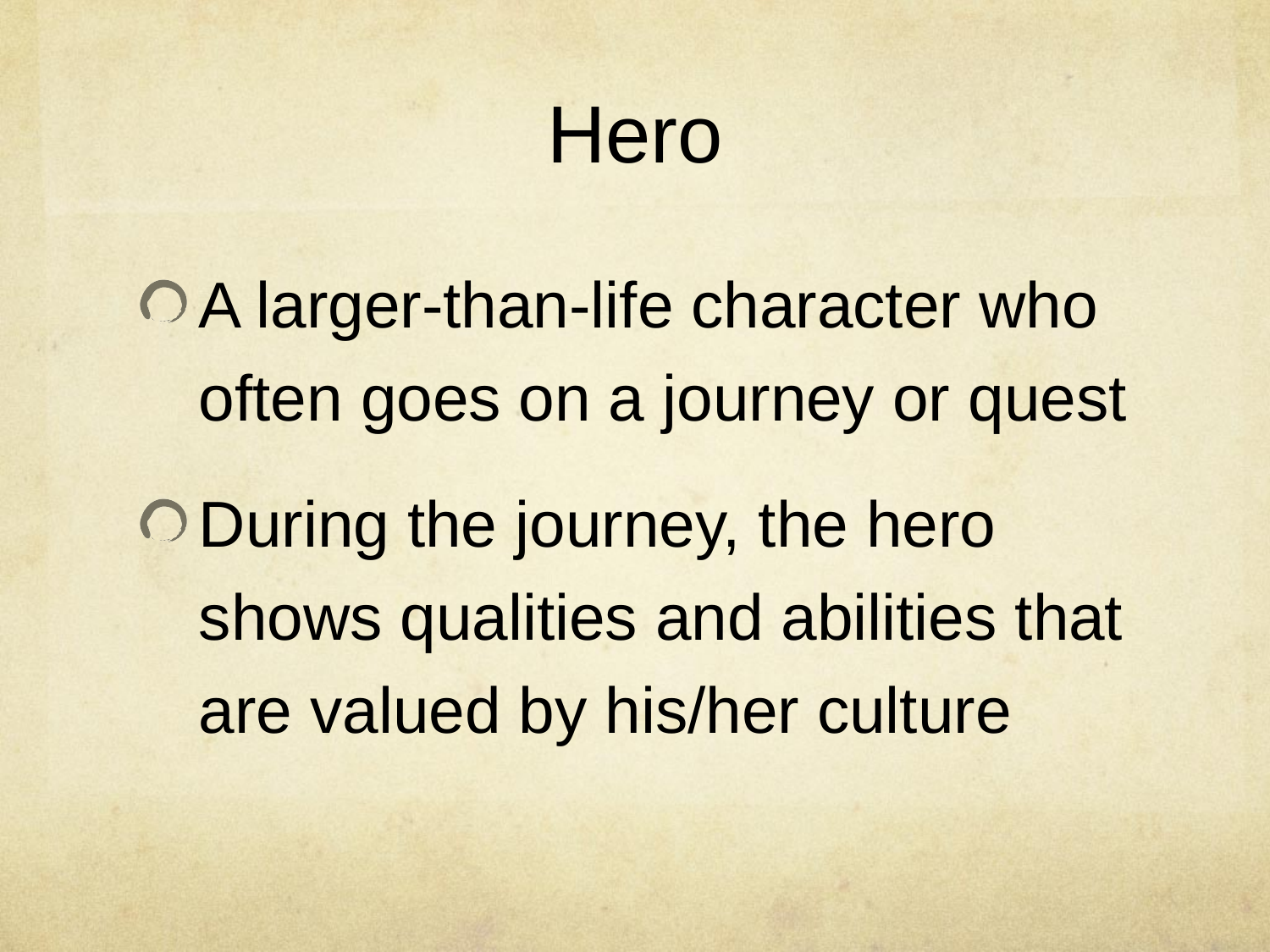

# Hero
A larger-than-life character who often goes on a journey or quest
During the journey, the hero shows qualities and abilities that are valued by his/her culture